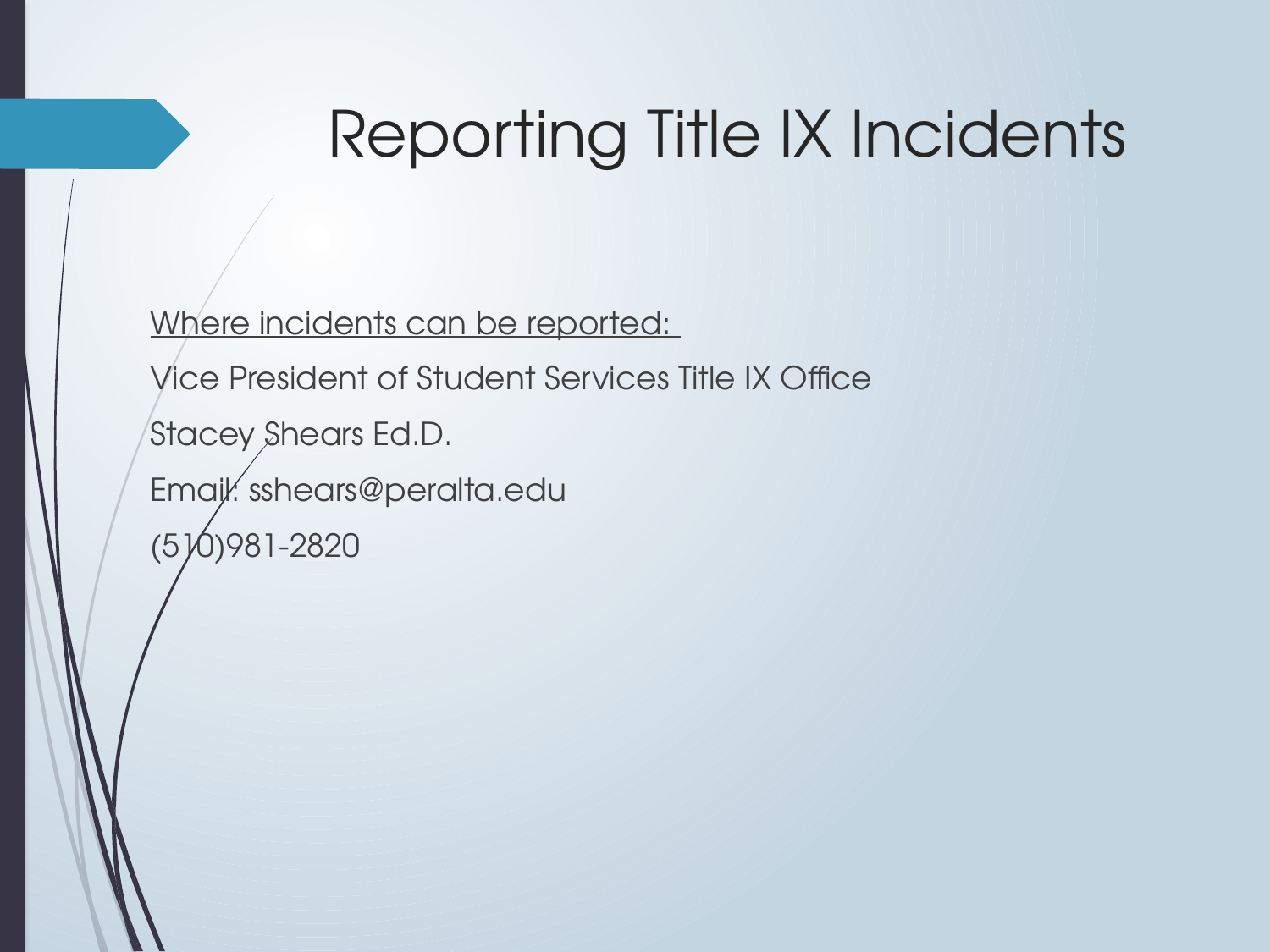

# Reporting Title IX Incidents
Where incidents can be reported:
Vice President of Student Services Title IX Office
Stacey Shears Ed.D.
Email: sshears@peralta.edu
(510)981-2820